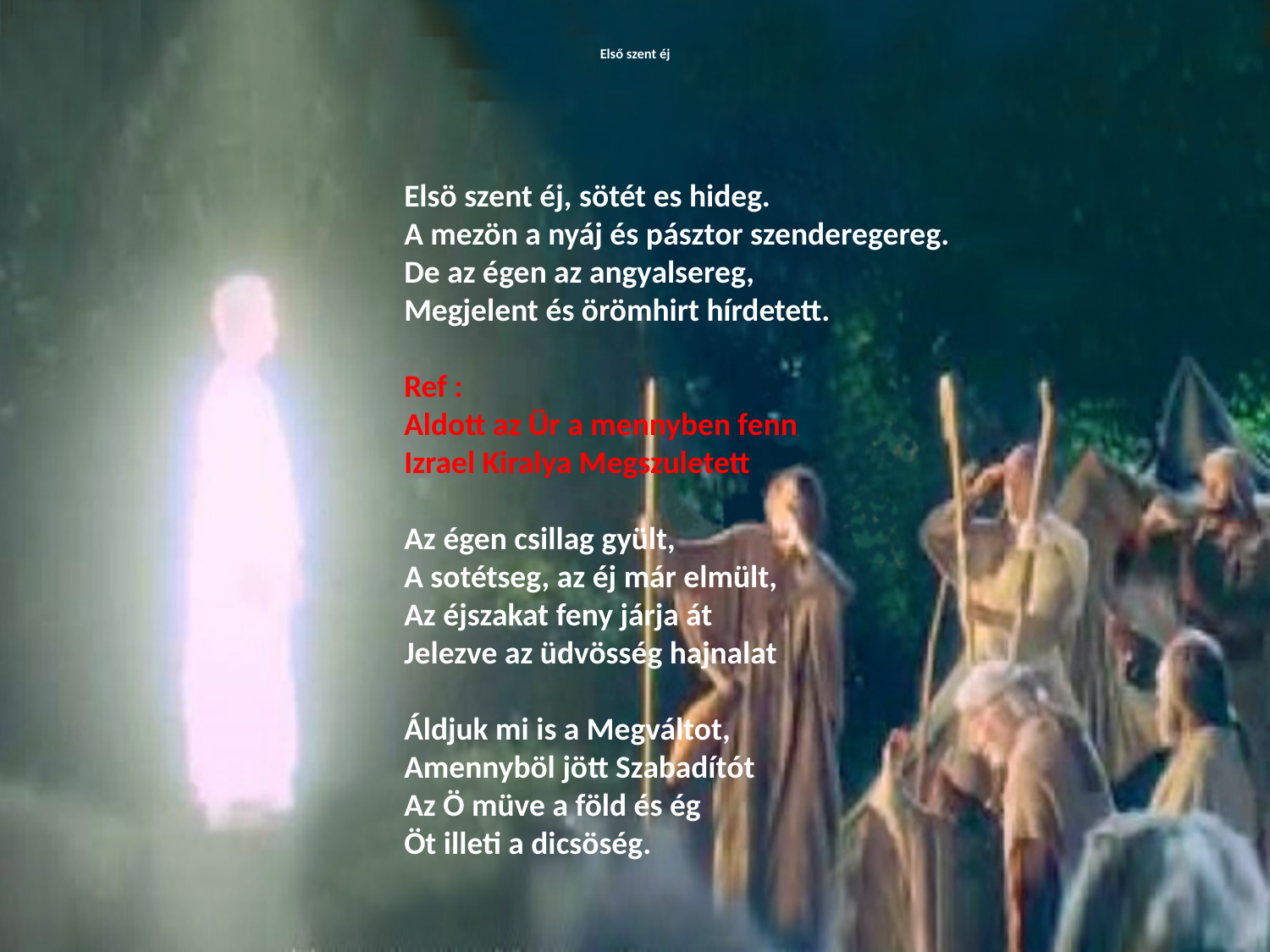

# Első szent éj
Elsö szent éj, sötét es hideg.
A mezön a nyáj és pásztor szenderegereg.
De az égen az angyalsereg,
Megjelent és örömhirt hírdetett.

Ref :
Aldott az Ür a mennyben fenn
Izrael Kiralya Megszuletett

Az égen csillag gyült,
A sotétseg, az éj már elmült,
Az éjszakat feny járja át
Jelezve az üdvösség hajnalat

Áldjuk mi is a Megváltot,
Amennyböl jött Szabadítót
Az Ö müve a föld és ég
Öt illeti a dicsöség.